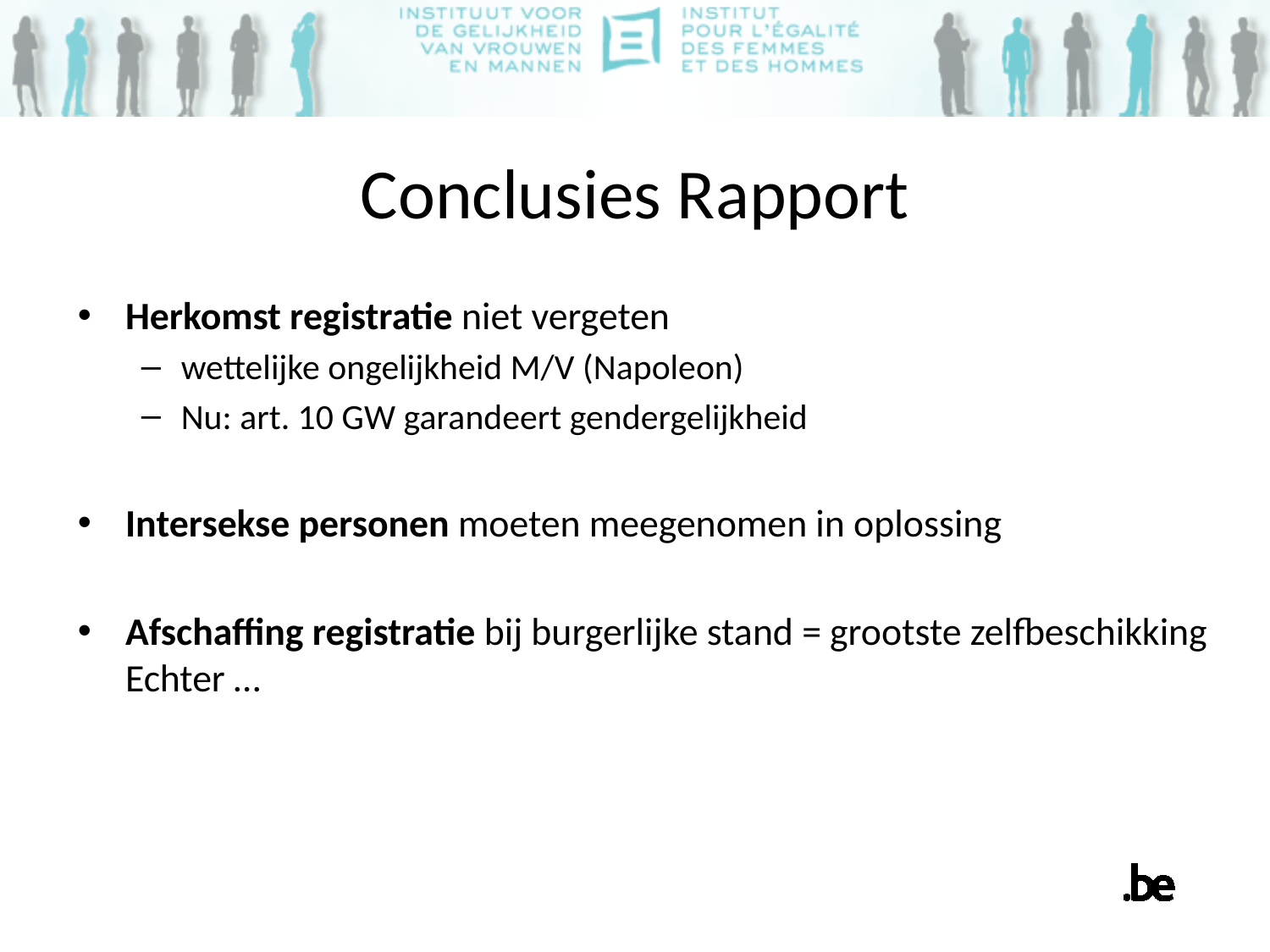

# Conclusies Rapport

Herkomst registratie niet vergeten
wettelijke ongelijkheid M/V (Napoleon)
Nu: art. 10 GW garandeert gendergelijkheid

Intersekse personen moeten meegenomen in oplossing

Afschaffing registratie bij burgerlijke stand = grootste zelfbeschikking
Echter …